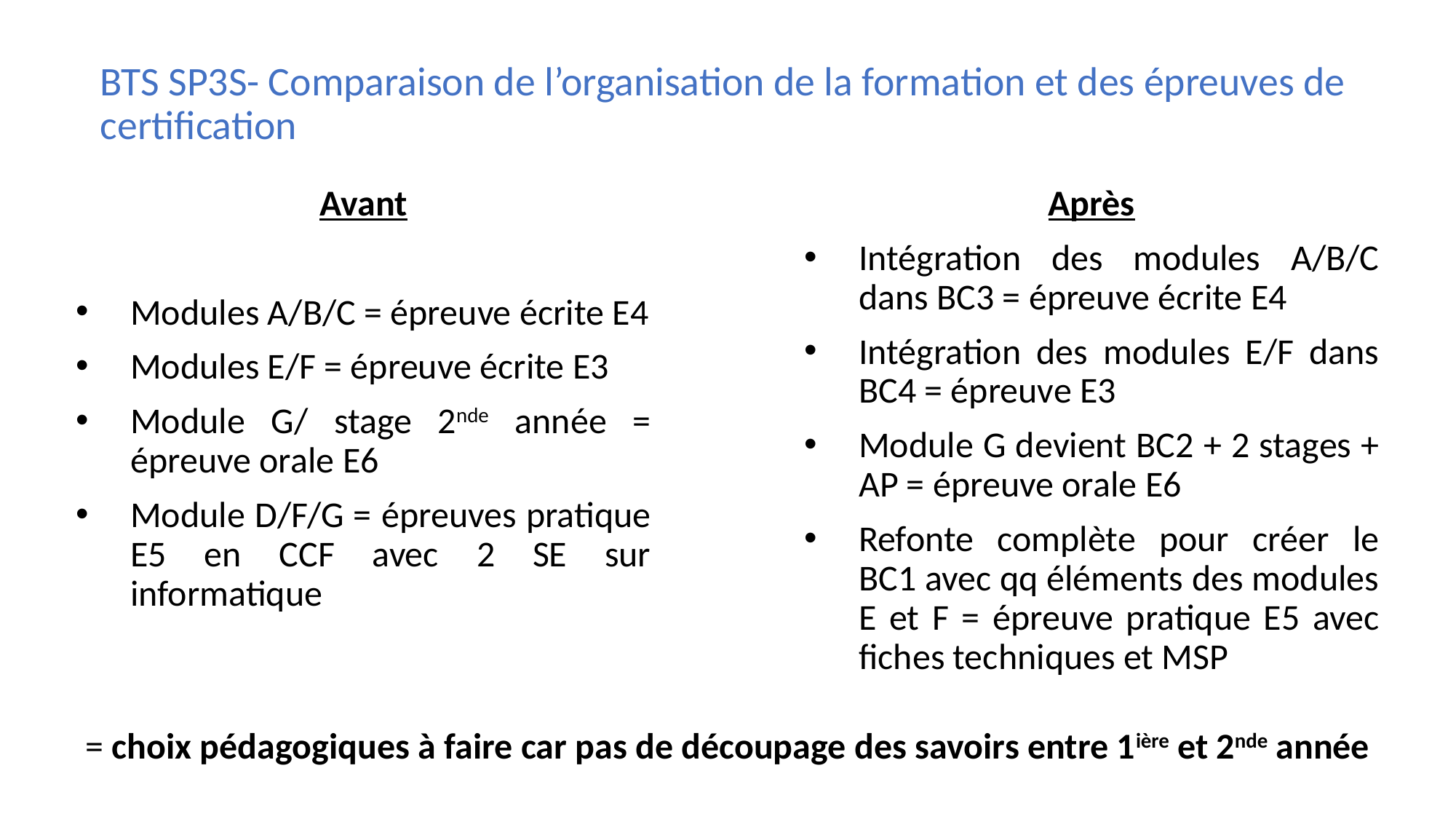

# BTS SP3S- Comparaison de l’organisation de la formation et des épreuves de certification
Avant

Modules A/B/C = épreuve écrite E4
Modules E/F = épreuve écrite E3
Module G/ stage 2nde année = épreuve orale E6
Module D/F/G = épreuves pratique E5 en CCF avec 2 SE sur informatique

Après
Intégration des modules A/B/C dans BC3 = épreuve écrite E4
Intégration des modules E/F dans BC4 = épreuve E3
Module G devient BC2 + 2 stages + AP = épreuve orale E6
Refonte complète pour créer le BC1 avec qq éléments des modules E et F = épreuve pratique E5 avec fiches techniques et MSP
= choix pédagogiques à faire car pas de découpage des savoirs entre 1ière et 2nde année